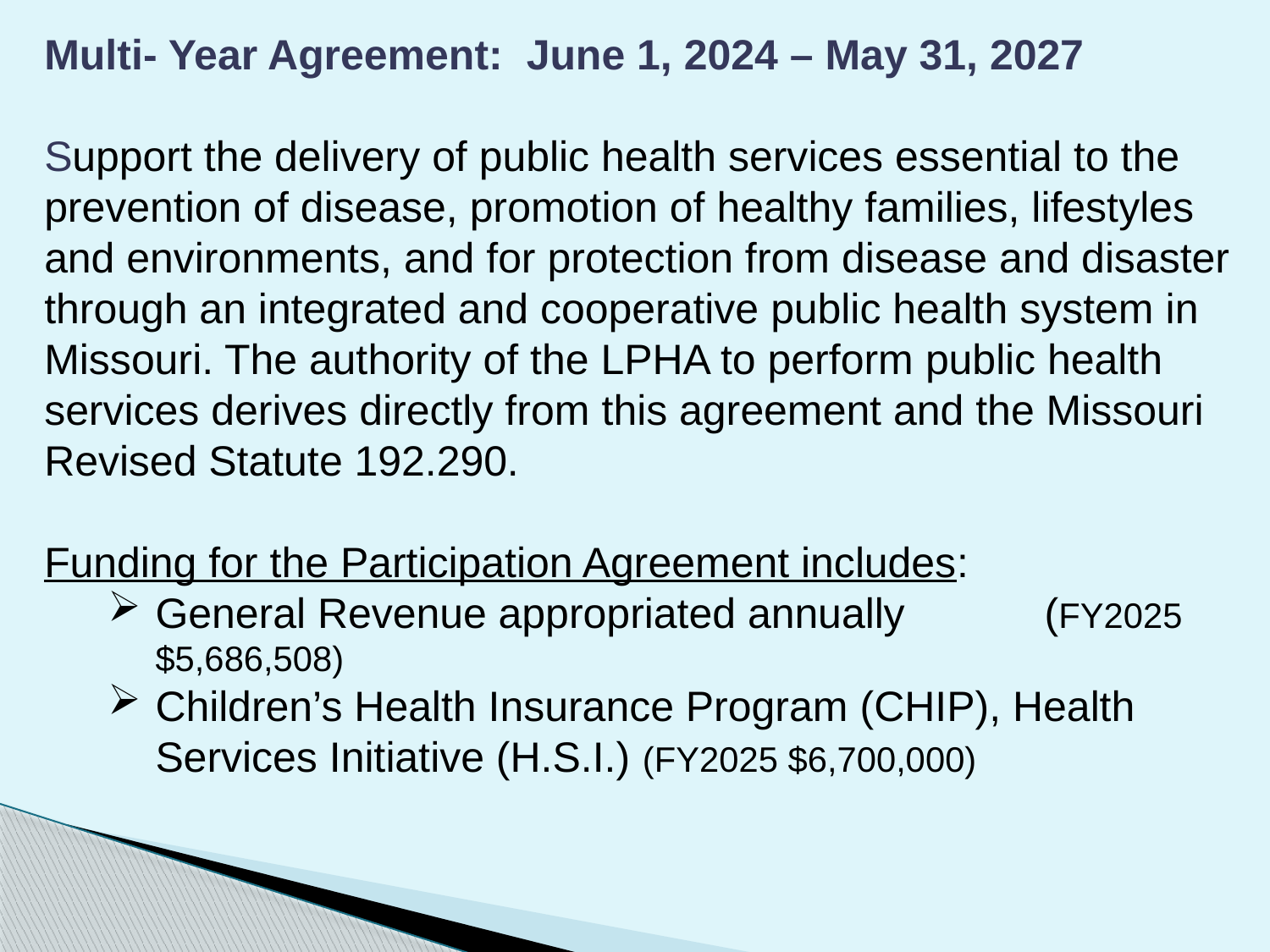

Multi- Year Agreement:  June 1, 2024 – May 31, 2027

Support the delivery of public health services essential to the prevention of disease, promotion of healthy families, lifestyles and environments, and for protection from disease and disaster through an integrated and cooperative public health system in Missouri. The authority of the LPHA to perform public health services derives directly from this agreement and the Missouri Revised Statute 192.290.

Funding for the Participation Agreement includes:
General Revenue appropriated annually 		(FY2025 $5,686,508)
Children’s Health Insurance Program (CHIP), Health Services Initiative (H.S.I.) (FY2025 $6,700,000)